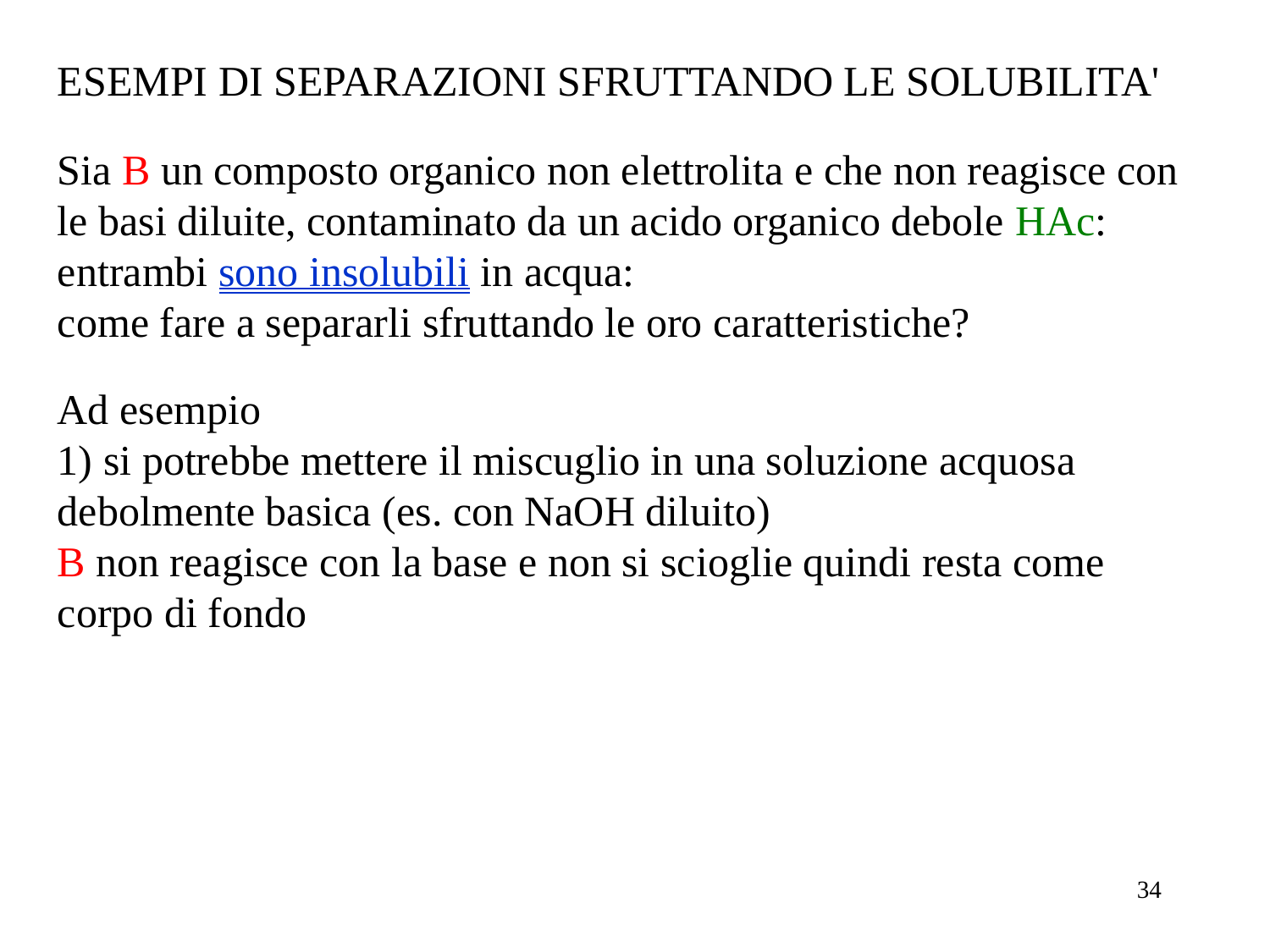

ESEMPI DI SEPARAZIONI SFRUTTANDO LE SOLUBILITA'
Sia B un composto organico non elettrolita e che non reagisce con le basi diluite, contaminato da un acido organico debole HAc: entrambi sono insolubili in acqua:
come fare a separarli sfruttando le oro caratteristiche?
Ad esempio
1) si potrebbe mettere il miscuglio in una soluzione acquosa debolmente basica (es. con NaOH diluito)
B non reagisce con la base e non si scioglie quindi resta come corpo di fondo
34